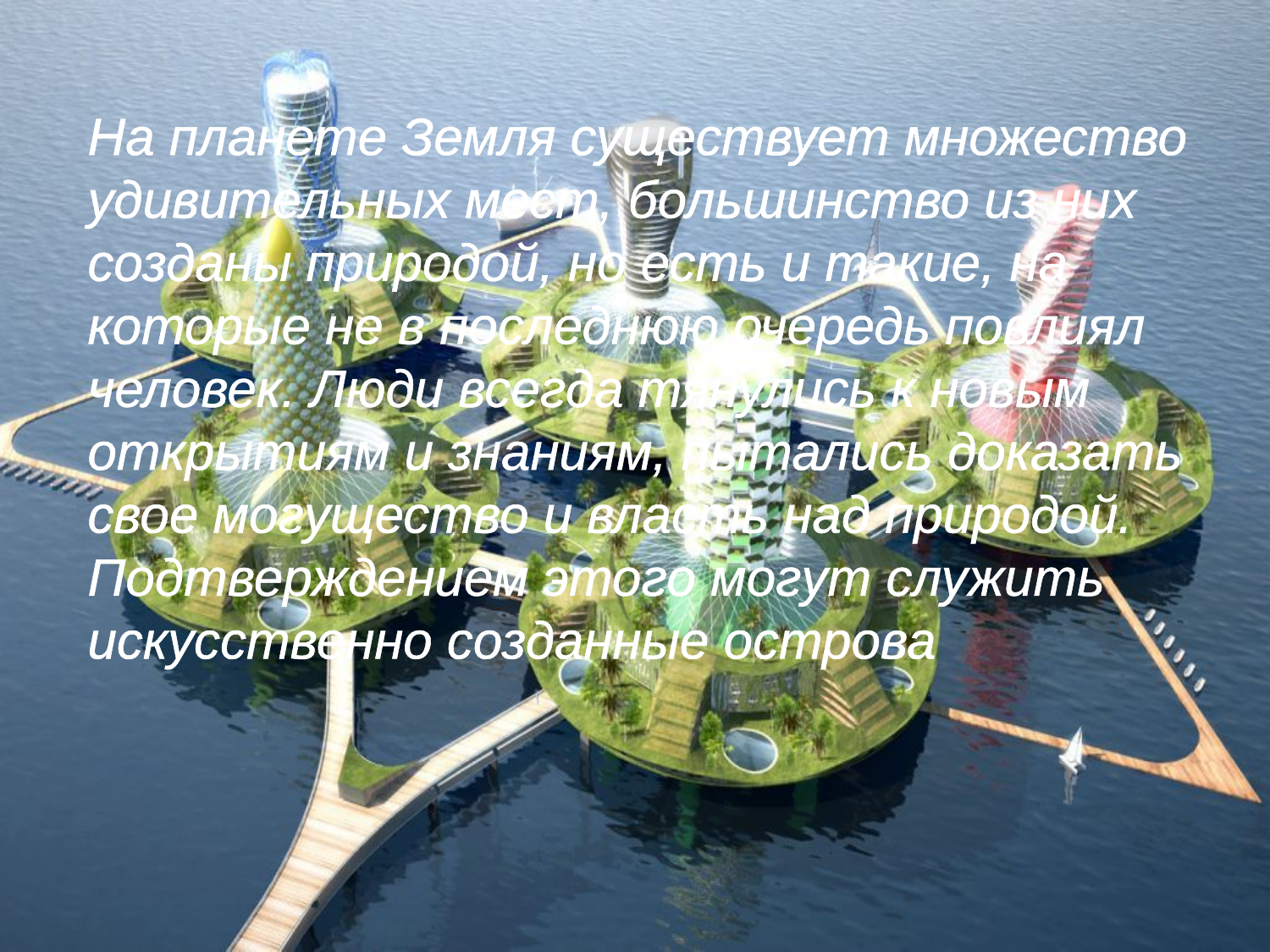

На планете Земля существует множество удивительных мест, большинство из них созданы природой, но есть и такие, на которые не в последнюю очередь повлиял человек. Люди всегда тянулись к новым открытиям и знаниям, пытались доказать свое могущество и власть над природой. Подтверждением этого могут служить искусственно созданные острова